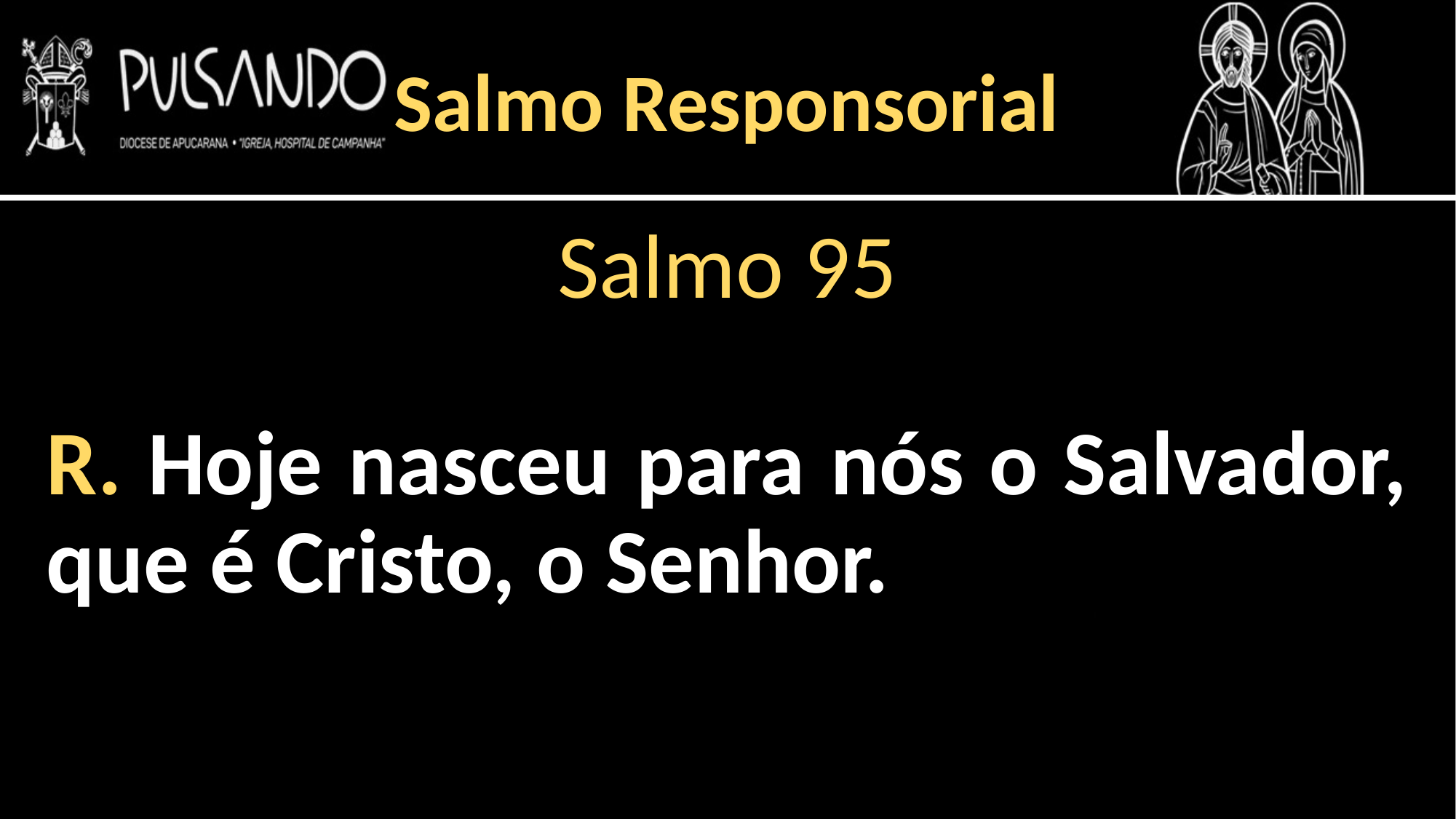

Salmo Responsorial
Salmo 95

R. Hoje nasceu para nós o Salvador, que é Cristo, o Senhor.